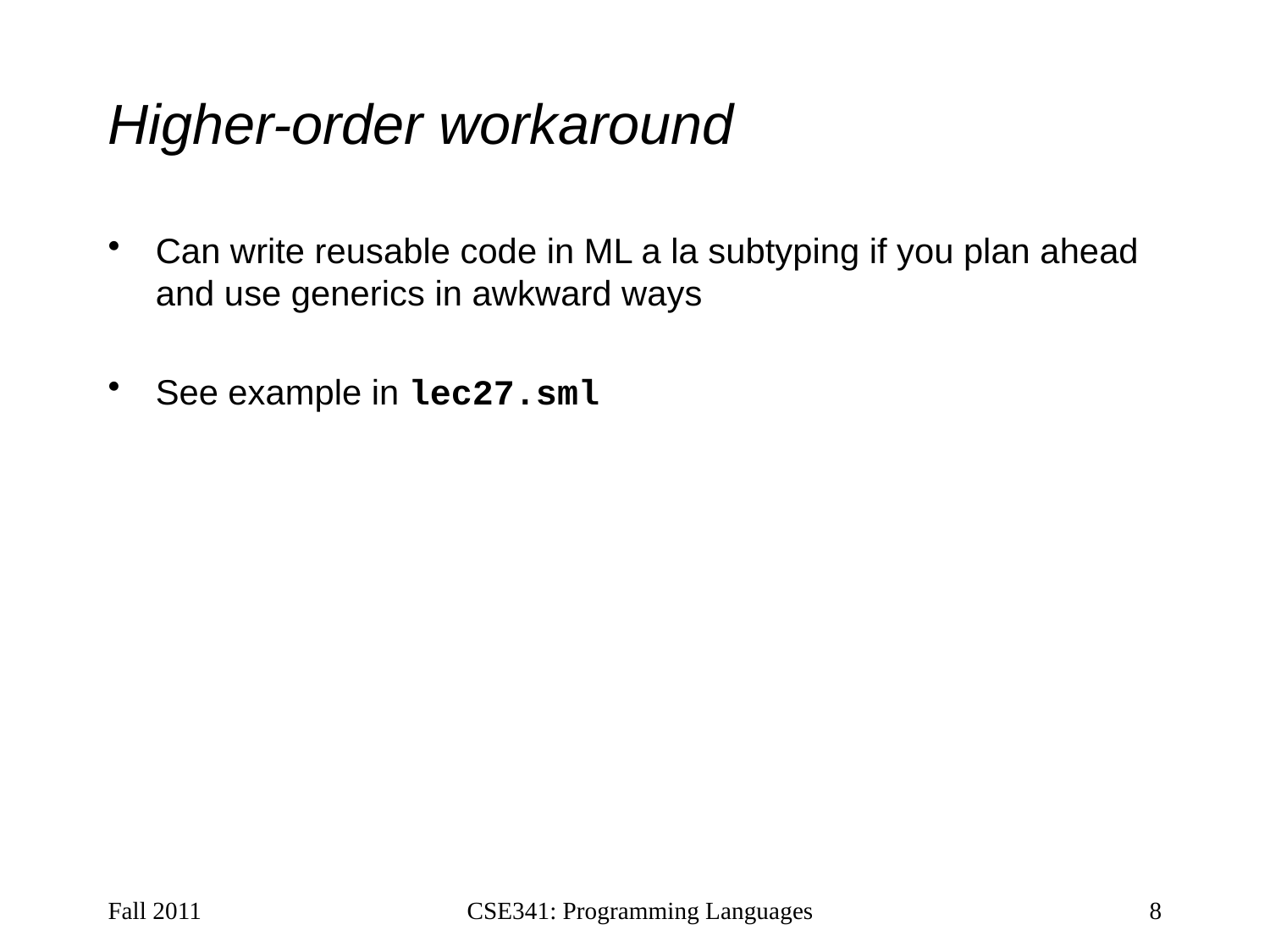

# Higher-order workaround
Can write reusable code in ML a la subtyping if you plan ahead and use generics in awkward ways

See example in lec27.sml
Fall 2011
CSE341: Programming Languages
8